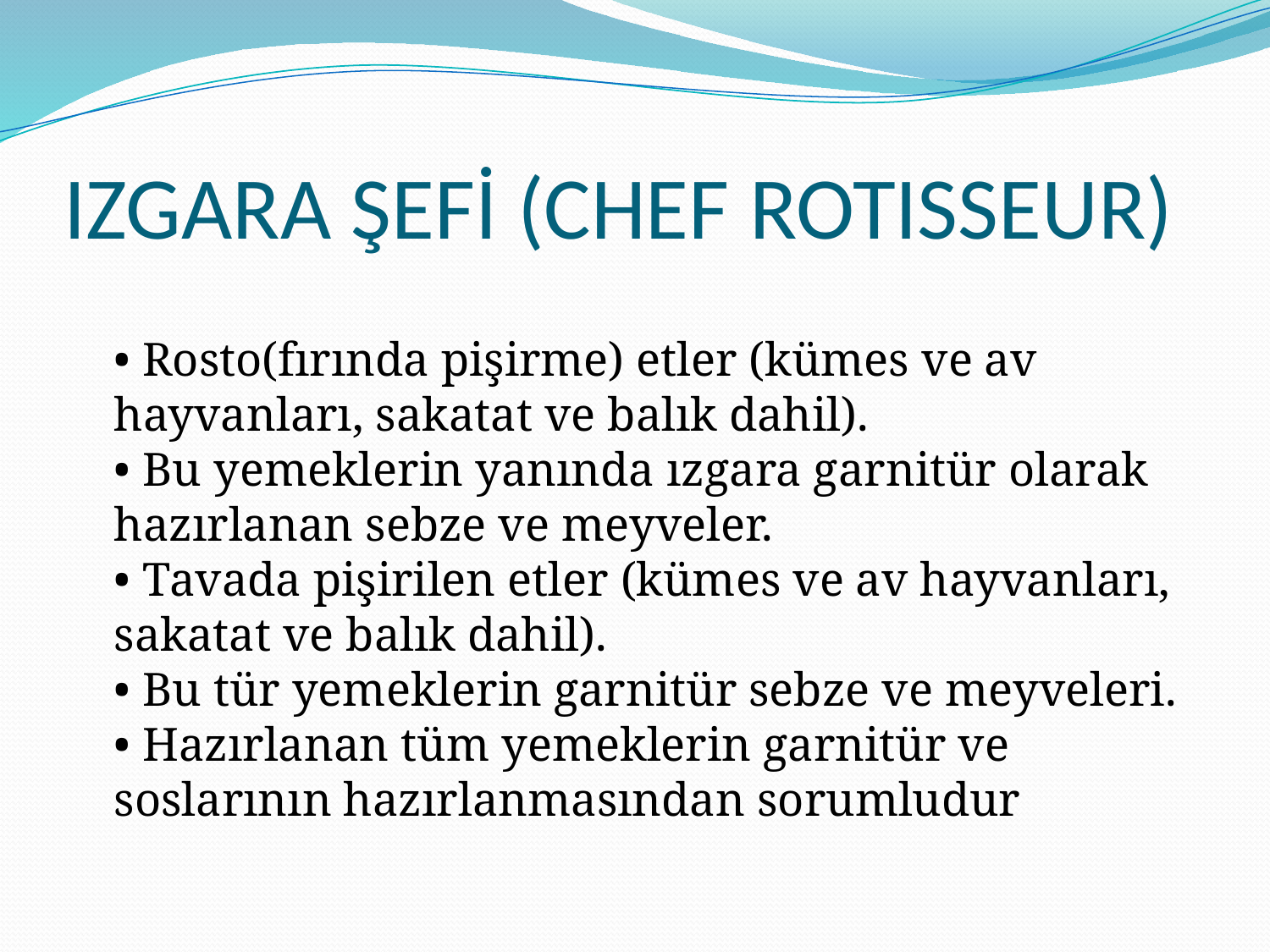

# IZGARA ŞEFİ (CHEF ROTISSEUR)
• Rosto(fırında pişirme) etler (kümes ve av hayvanları, sakatat ve balık dahil).
• Bu yemeklerin yanında ızgara garnitür olarak hazırlanan sebze ve meyveler.
• Tavada pişirilen etler (kümes ve av hayvanları, sakatat ve balık dahil).
• Bu tür yemeklerin garnitür sebze ve meyveleri.
• Hazırlanan tüm yemeklerin garnitür ve soslarının hazırlanmasından sorumludur